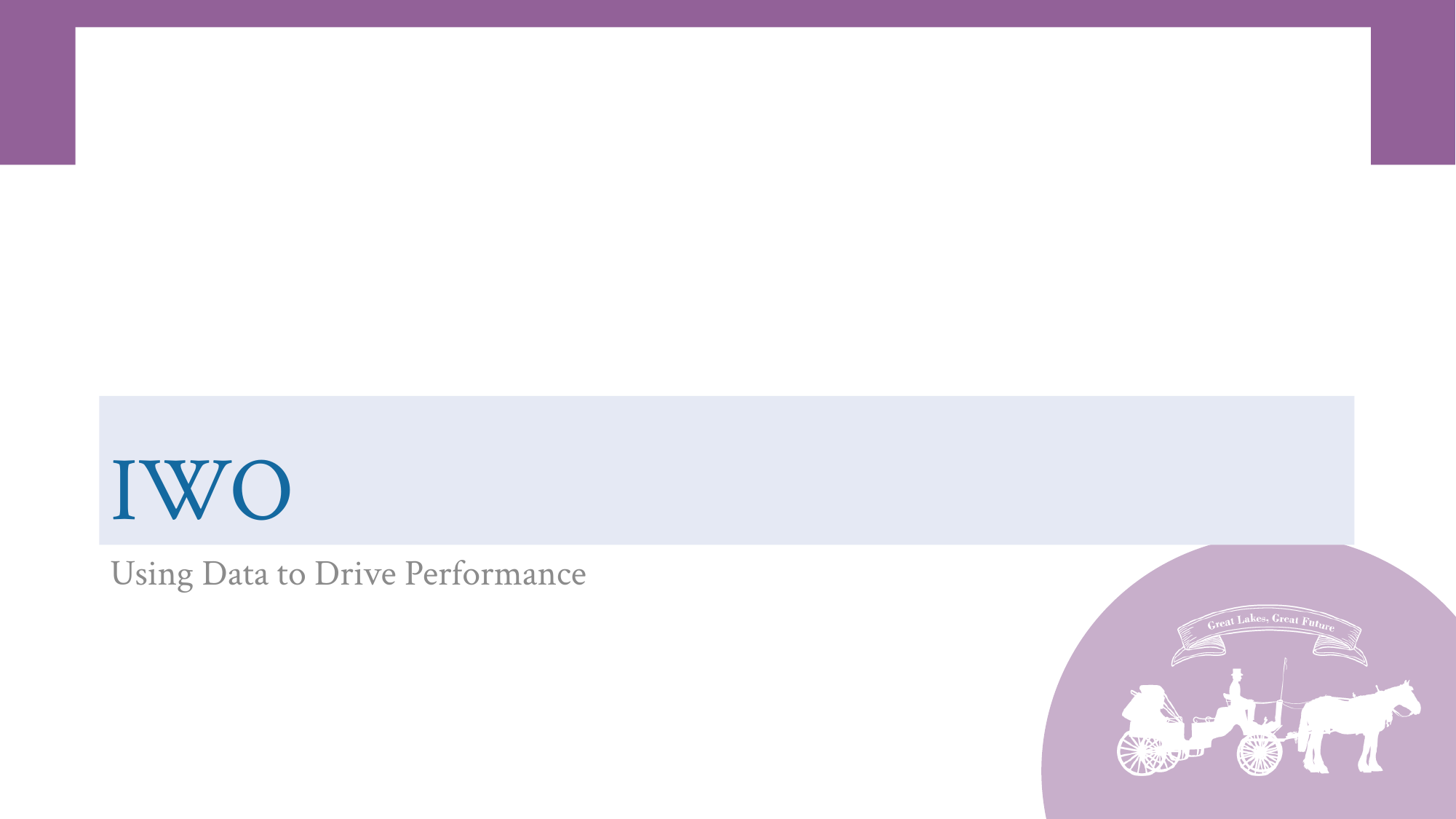

# IWO
Using Data to Drive Performance